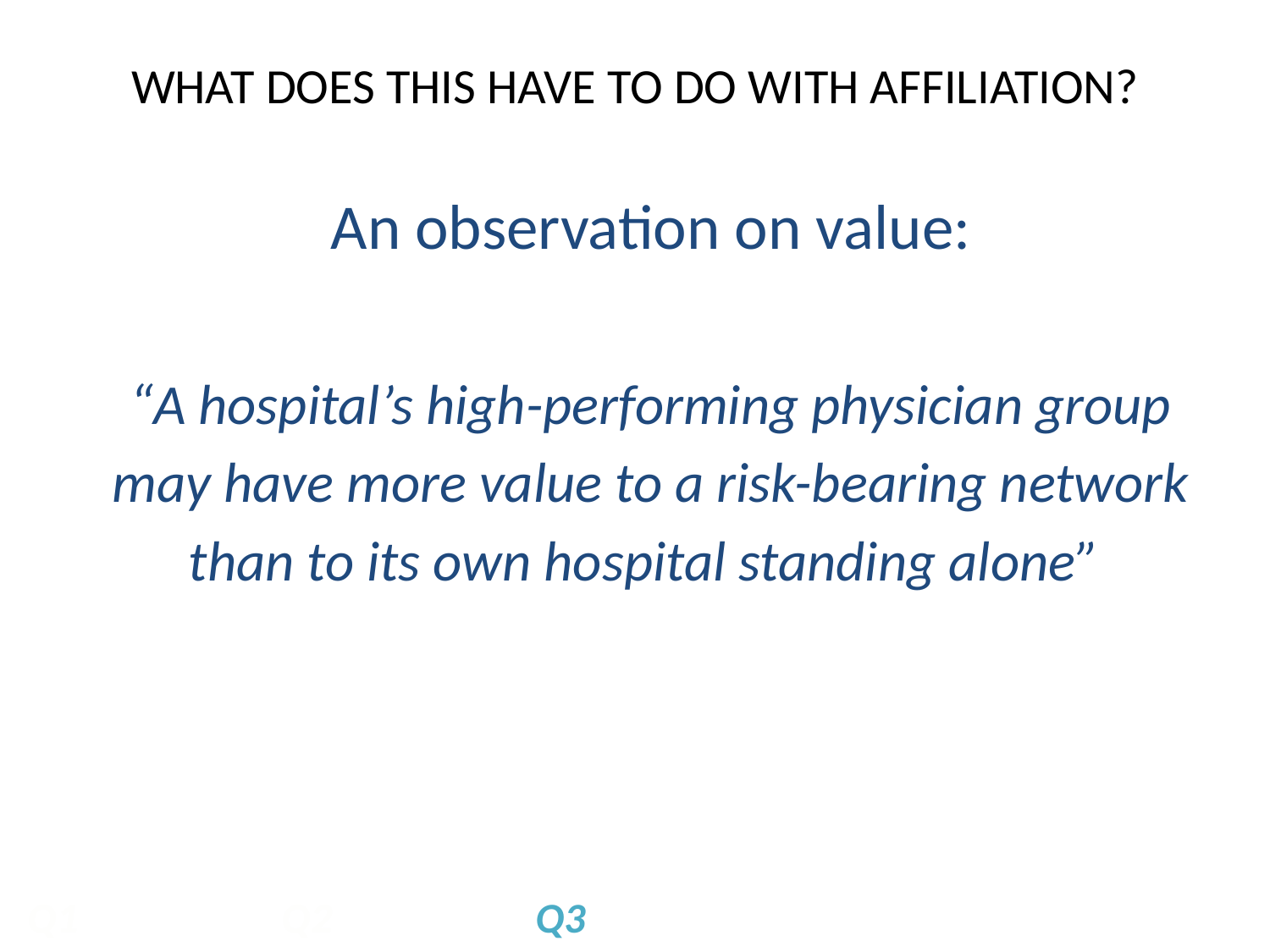

WHAT DOES THIS HAVE TO DO WITH AFFILIATION?
An observation on value:
“A hospital’s high-performing physician group
may have more value to a risk-bearing network
than to its own hospital standing alone”

Q1		Q2		Q3